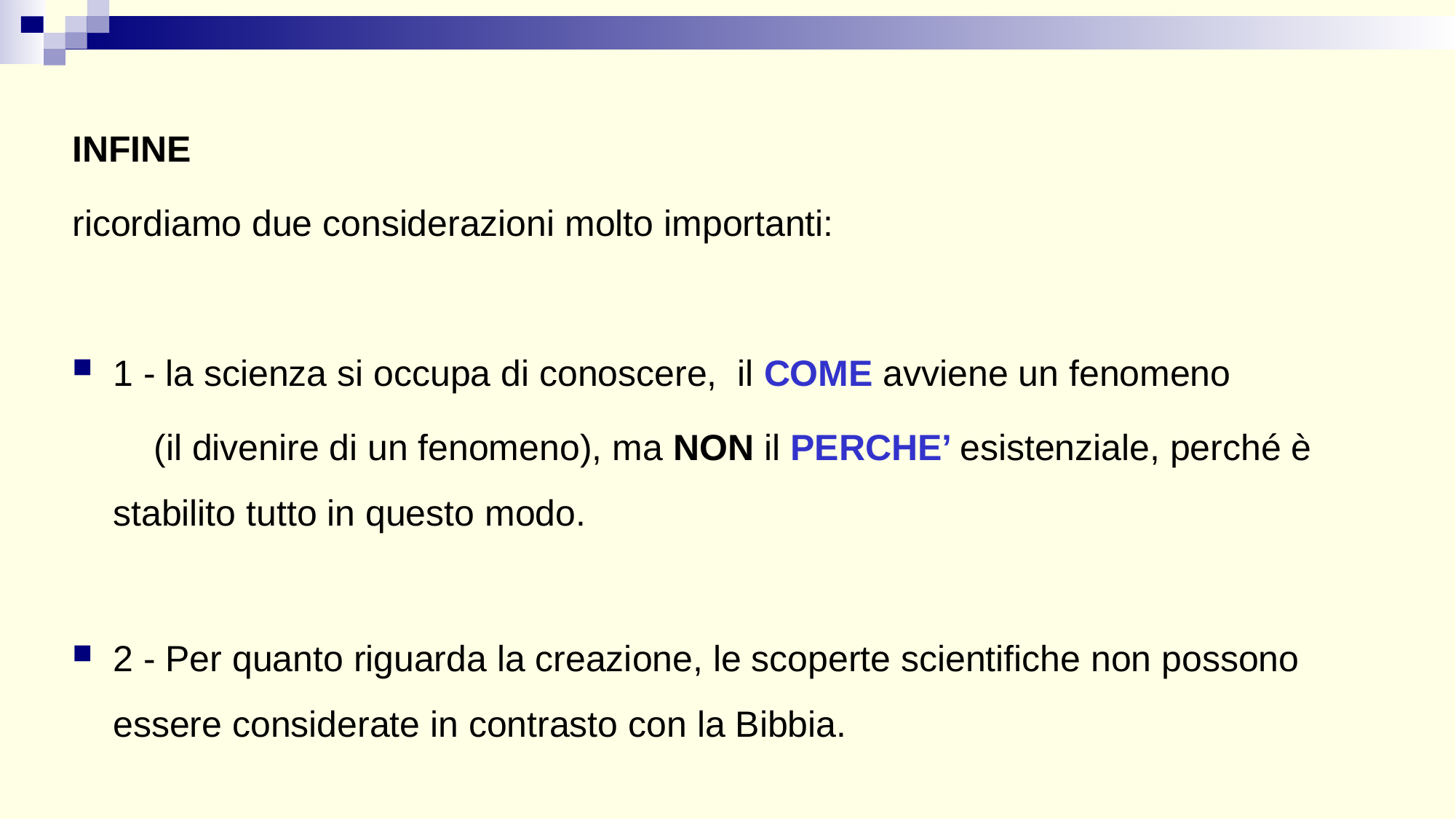

INFINE
ricordiamo due considerazioni molto importanti:

1 - la scienza si occupa di conoscere,  il COME avviene un fenomeno
        (il divenire di un fenomeno), ma NON il PERCHE’ esistenziale, perché è stabilito tutto in questo modo.

2 - Per quanto riguarda la creazione, le scoperte scientifiche non possono essere considerate in contrasto con la Bibbia.